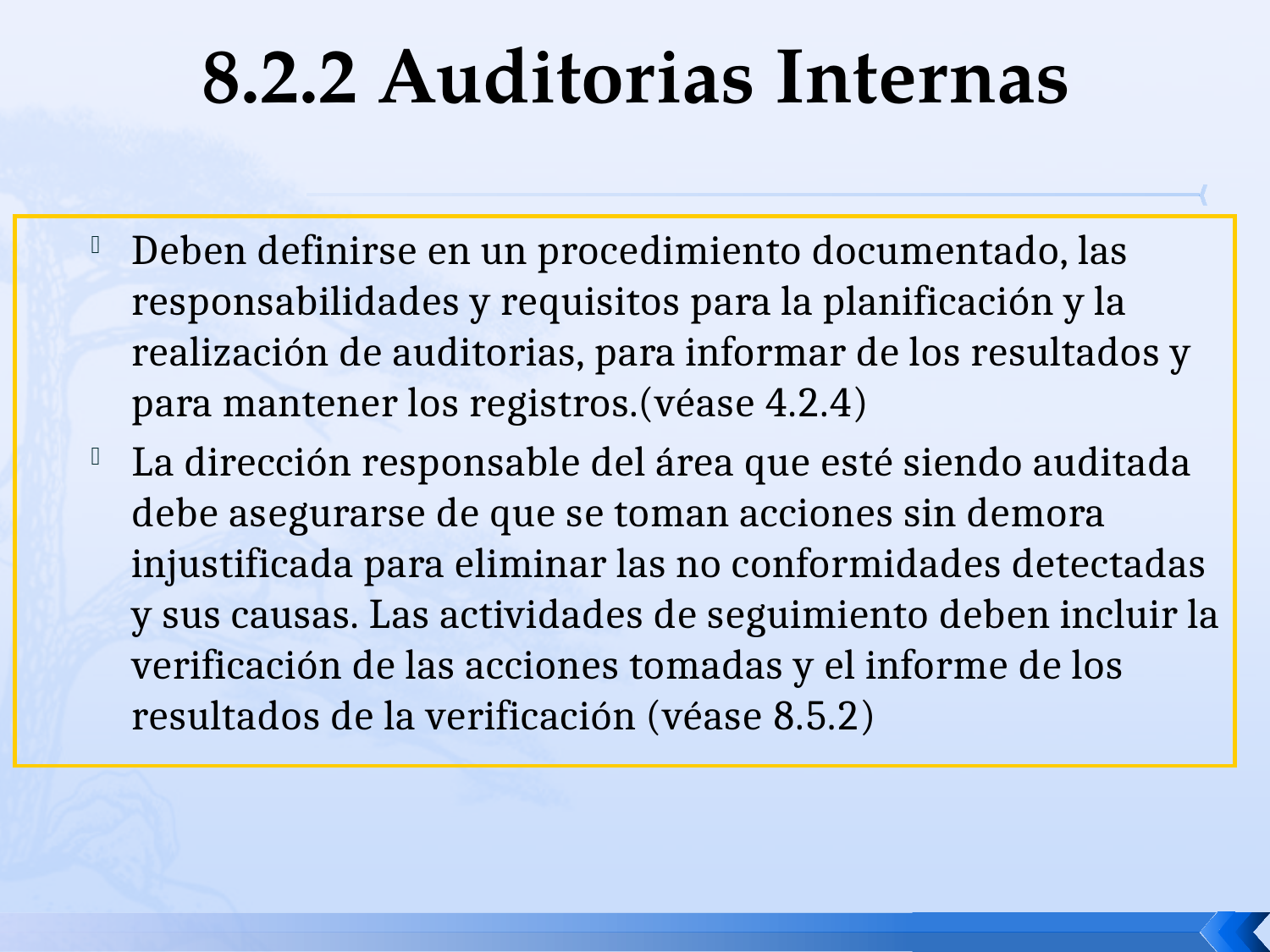

# 8.2.2 Auditorias Internas
Deben definirse en un procedimiento documentado, las responsabilidades y requisitos para la planificación y la realización de auditorias, para informar de los resultados y para mantener los registros.(véase 4.2.4)
La dirección responsable del área que esté siendo auditada debe asegurarse de que se toman acciones sin demora injustificada para eliminar las no conformidades detectadas y sus causas. Las actividades de seguimiento deben incluir la verificación de las acciones tomadas y el informe de los resultados de la verificación (véase 8.5.2)